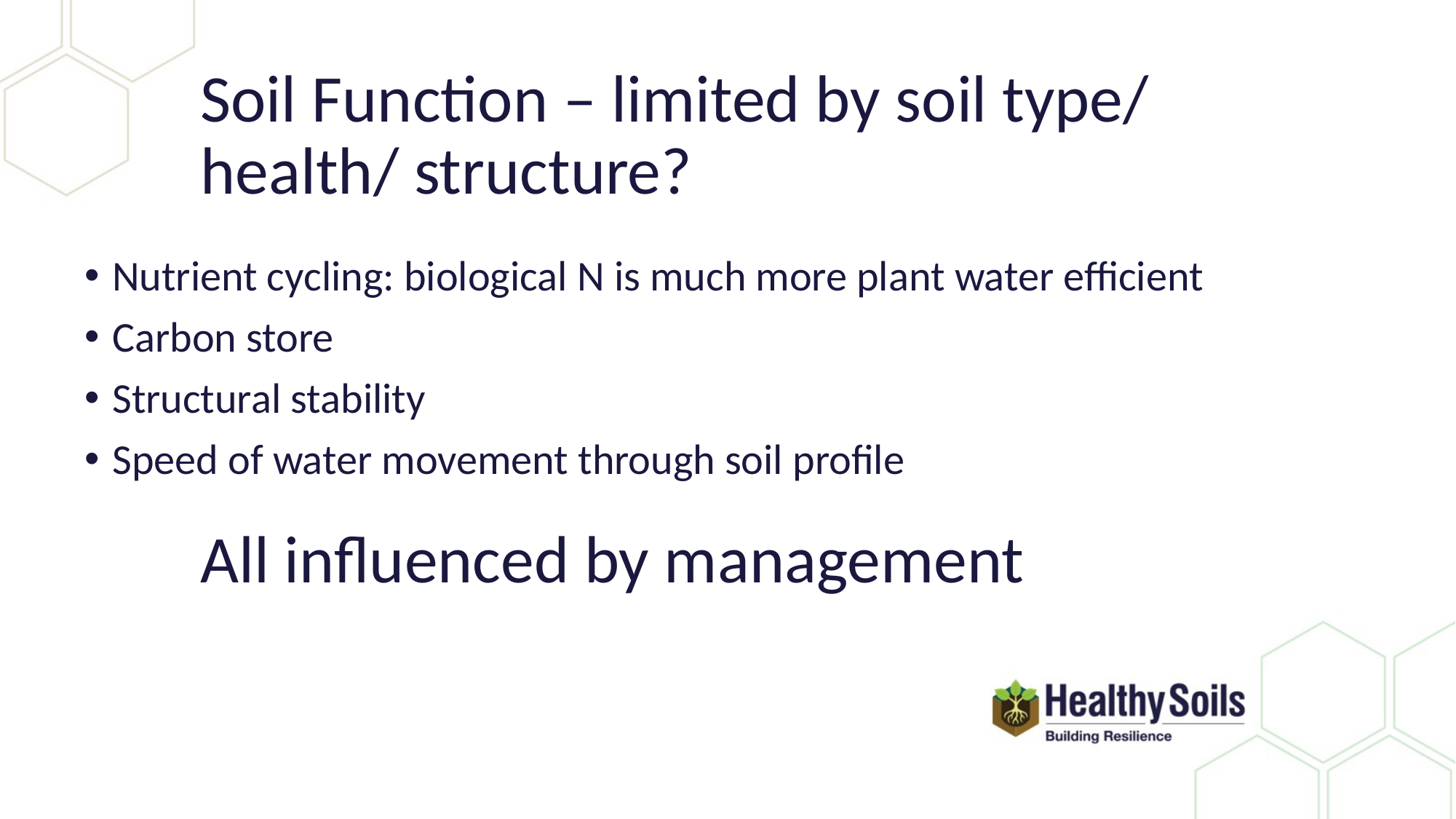

# Soil Function – limited by soil type/ health/ structure?
Nutrient cycling: biological N is much more plant water efficient
Carbon store
Structural stability
Speed of water movement through soil profile

All influenced by management